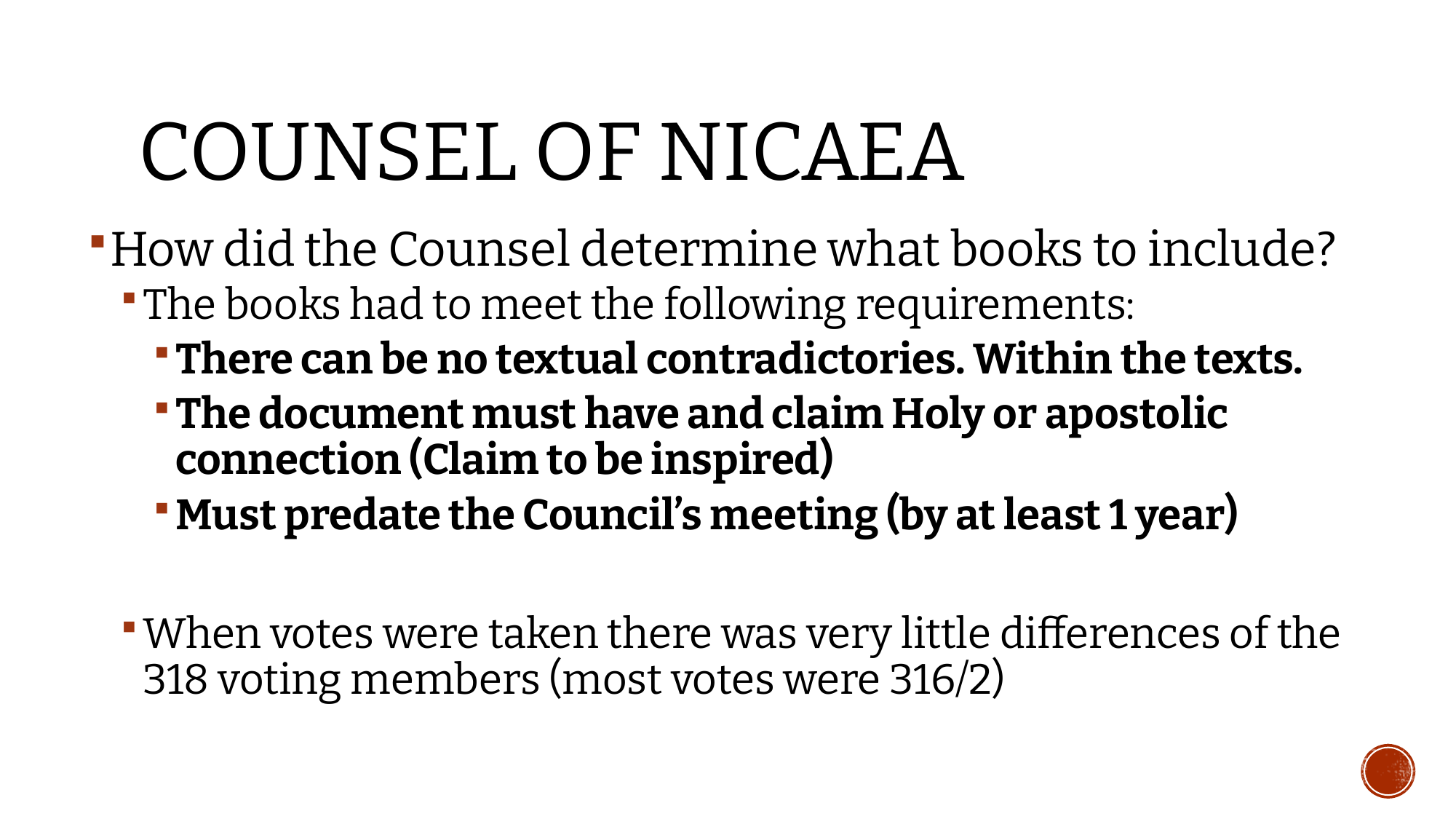

# Counsel of Nicaea
How did the Counsel determine what books to include?
The books had to meet the following requirements:
There can be no textual contradictories. Within the texts.
The document must have and claim Holy or apostolic connection (Claim to be inspired)
Must predate the Council’s meeting (by at least 1 year)

When votes were taken there was very little differences of the 318 voting members (most votes were 316/2)